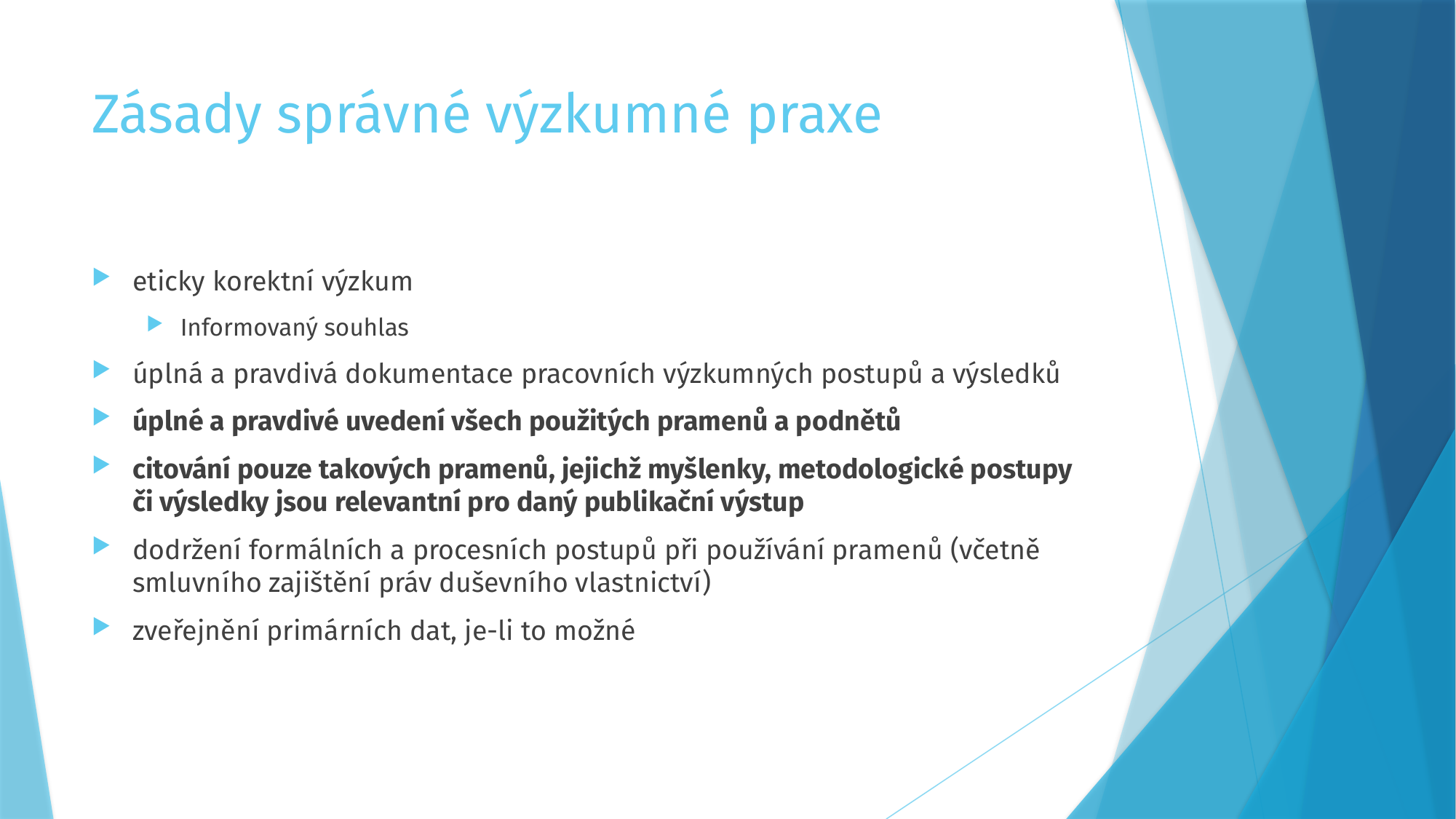

# Zásady správné výzkumné praxe
eticky korektní výzkum
Informovaný souhlas
úplná a pravdivá dokumentace pracovních výzkumných postupů a výsledků
úplné a pravdivé uvedení všech použitých pramenů a podnětů
citování pouze takových pramenů, jejichž myšlenky, metodologické postupy či výsledky jsou relevantní pro daný publikační výstup
dodržení formálních a procesních postupů při používání pramenů (včetně smluvního zajištění práv duševního vlastnictví)
zveřejnění primárních dat, je-li to možné